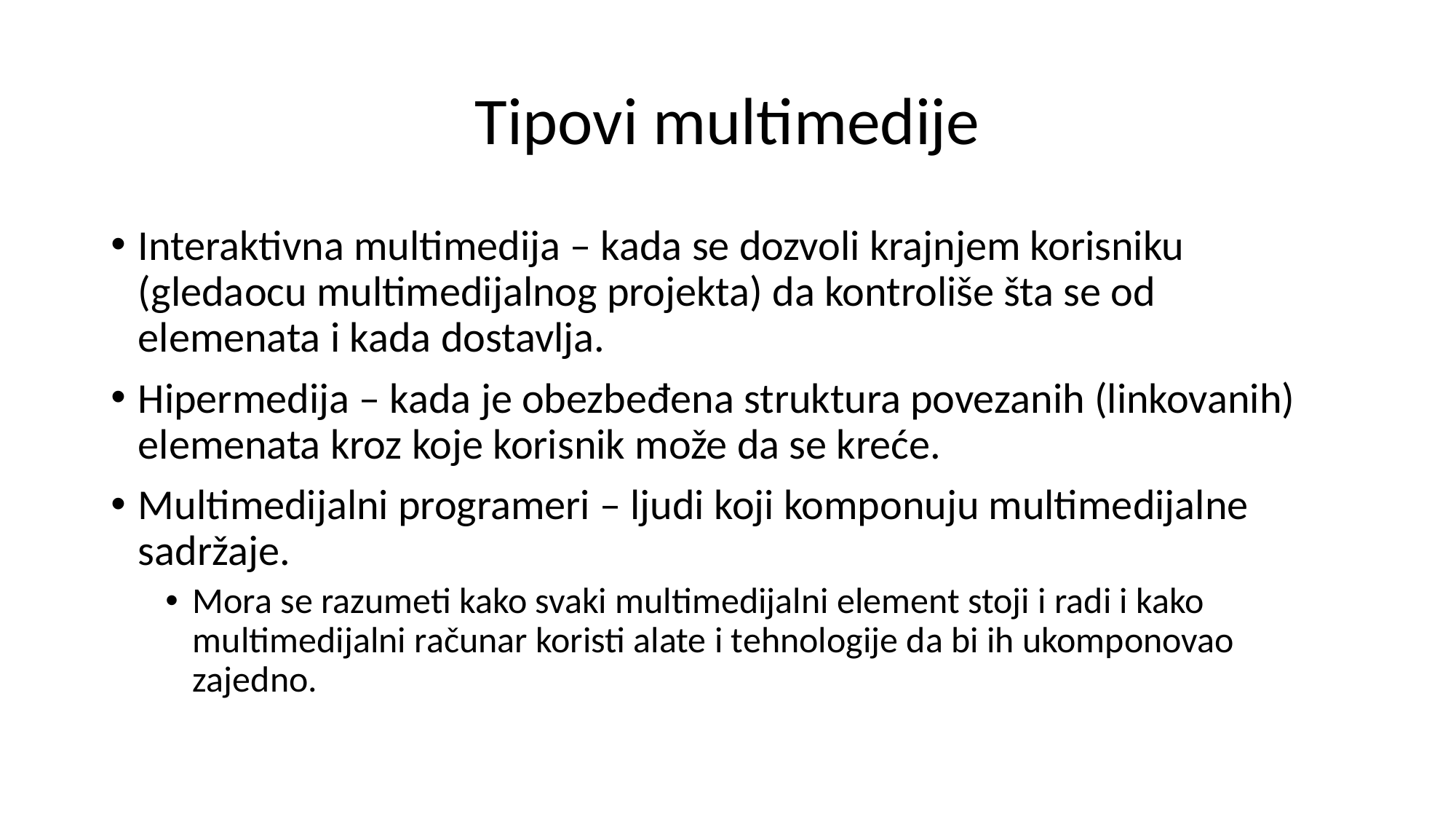

# Tipovi multimedije
Interaktivna multimedija – kada se dozvoli krajnjem korisniku  (gledaocu multimedijalnog projekta) da kontroliše šta se od elemenata i kada dostavlja.
Hipermedija – kada je obezbeđena struktura povezanih (linkovanih) elemenata kroz koje korisnik može da se kreće.
Multimedijalni programeri – ljudi koji komponuju multimedijalne sadržaje.
Mora se razumeti kako svaki multimedijalni element stoji i radi i kako multimedijalni računar koristi alate i tehnologije da bi ih ukomponovao zajedno.